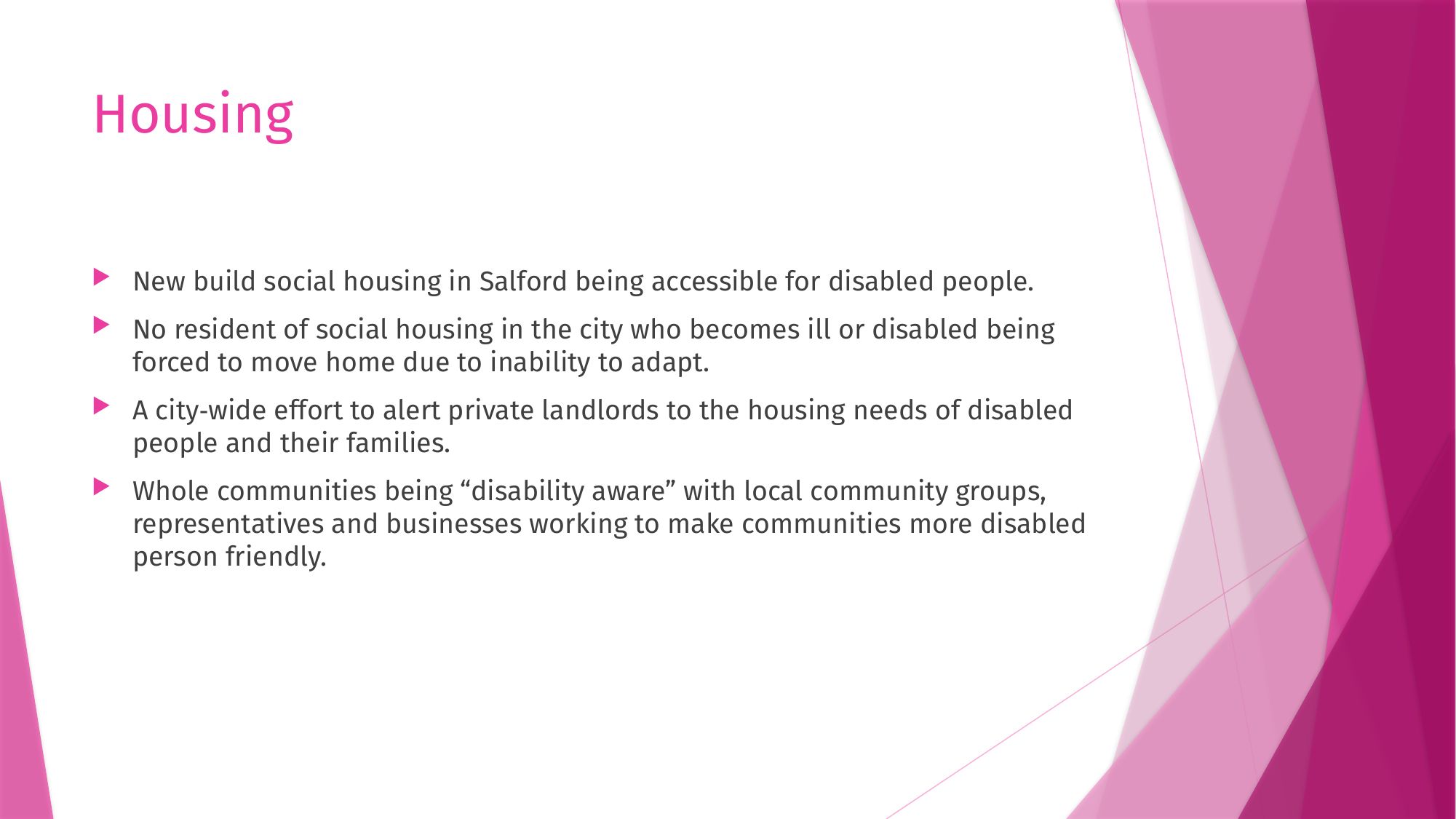

# Housing
New build social housing in Salford being accessible for disabled people.
No resident of social housing in the city who becomes ill or disabled being forced to move home due to inability to adapt.
A city‐wide effort to alert private landlords to the housing needs of disabled people and their families.
Whole communities being “disability aware” with local community groups, representatives and businesses working to make communities more disabled person friendly.